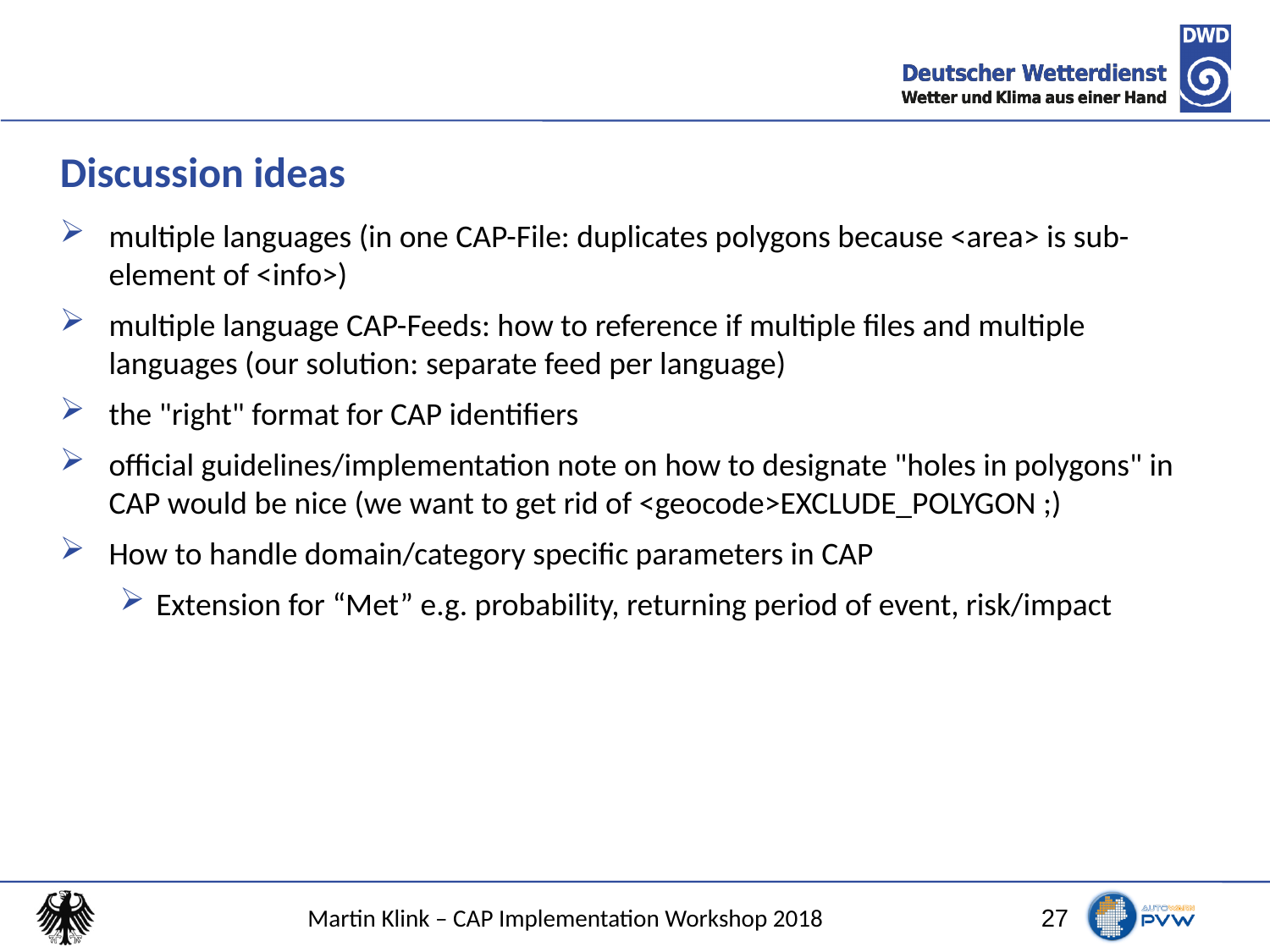

# Discussion ideas
multiple languages (in one CAP-File: duplicates polygons because <area> is sub-element of <info>)
multiple language CAP-Feeds: how to reference if multiple files and multiple languages (our solution: separate feed per language)
the "right" format for CAP identifiers
official guidelines/implementation note on how to designate "holes in polygons" in CAP would be nice (we want to get rid of <geocode>EXCLUDE_POLYGON ;)
How to handle domain/category specific parameters in CAP
Extension for “Met” e.g. probability, returning period of event, risk/impact